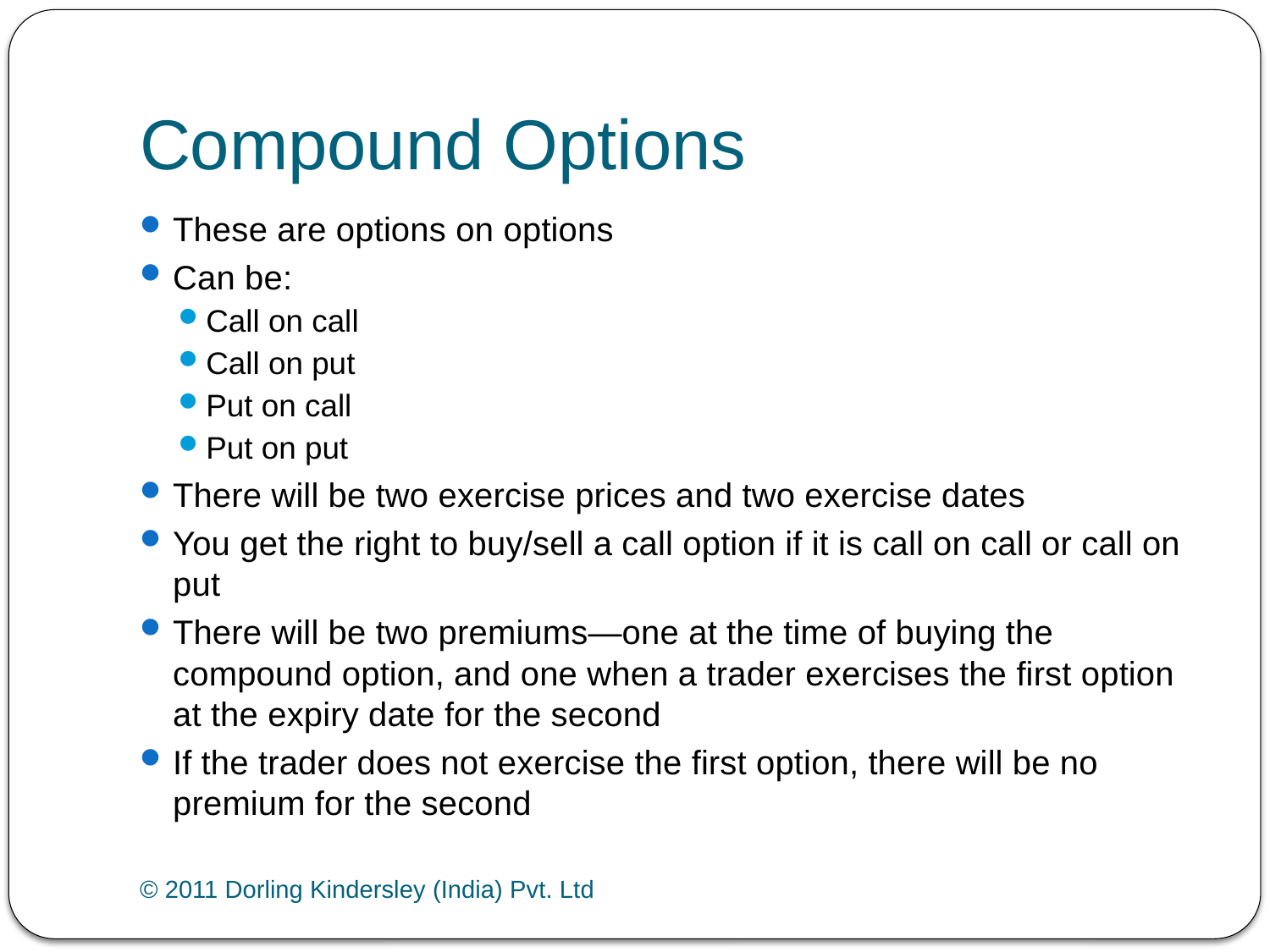

# Compound Options
These are options on options
Can be:
Call on call
Call on put
Put on call
Put on put
There will be two exercise prices and two exercise dates
You get the right to buy/sell a call option if it is call on call or call on put
There will be two premiums—one at the time of buying the compound option, and one when a trader exercises the first option at the expiry date for the second
If the trader does not exercise the first option, there will be no premium for the second
© 2011 Dorling Kindersley (India) Pvt. Ltd